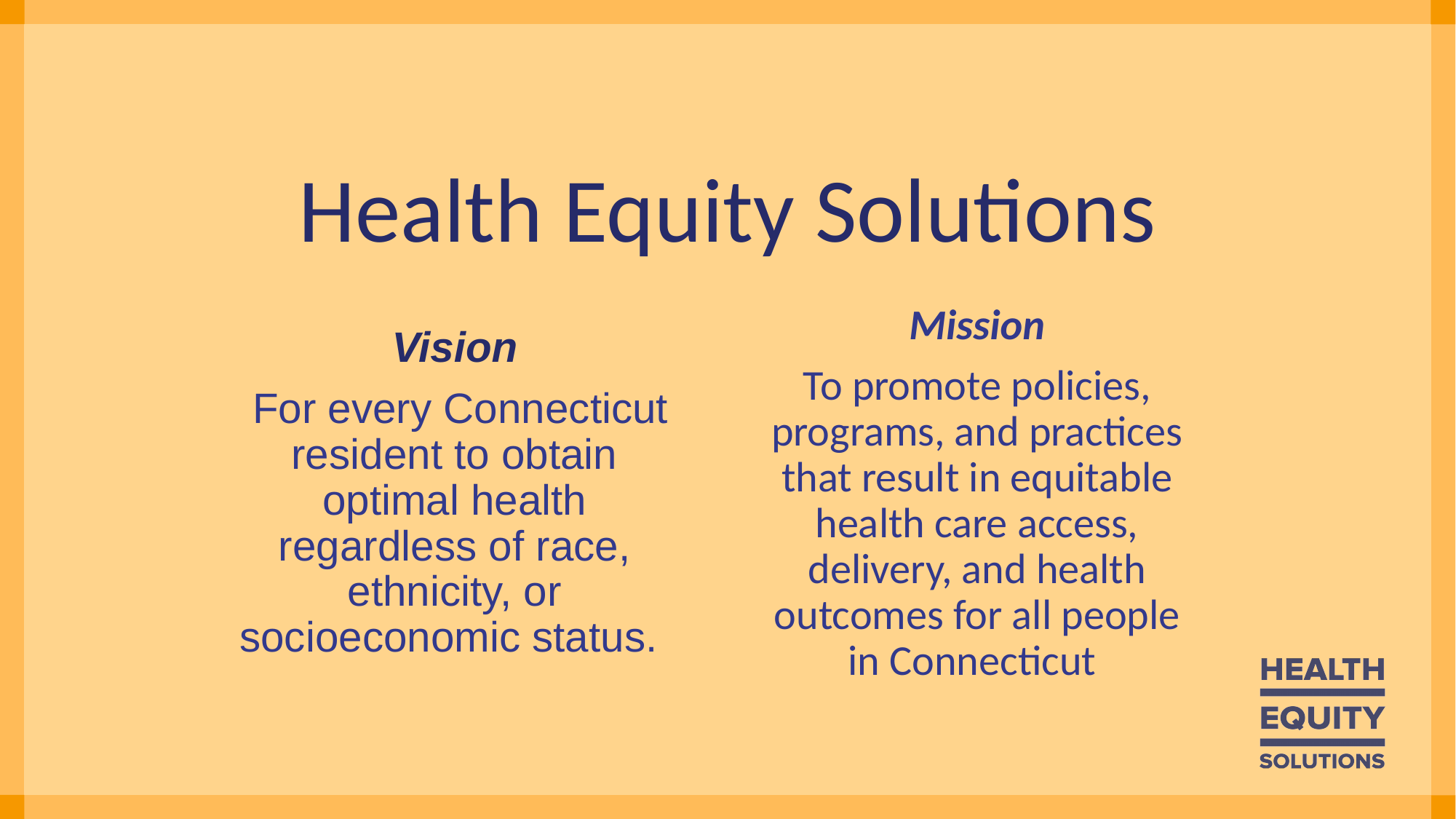

# Health Equity Solutions
Vision
 For every Connecticut resident to obtain optimal health regardless of race, ethnicity, or socioeconomic status.
Mission
To promote policies, programs, and practices that result in equitable health care access, delivery, and health outcomes for all people in Connecticut